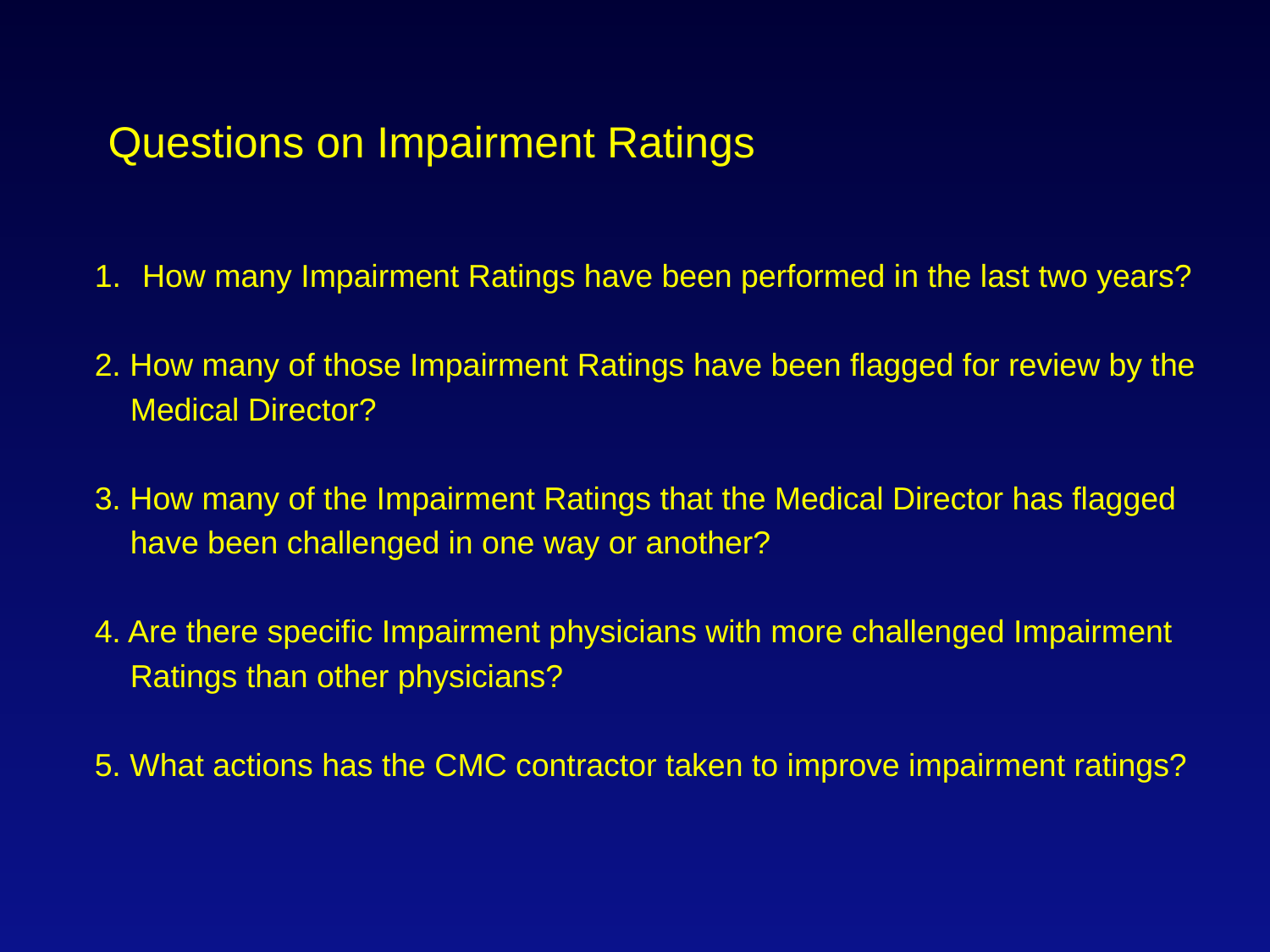

# Questions on Impairment Ratings

How many Impairment Ratings have been performed in the last two years?

2. How many of those Impairment Ratings have been flagged for review by the
    Medical Director?

3. How many of the Impairment Ratings that the Medical Director has flagged
    have been challenged in one way or another?

4. Are there specific Impairment physicians with more challenged Impairment
    Ratings than other physicians?

5. What actions has the CMC contractor taken to improve impairment ratings?